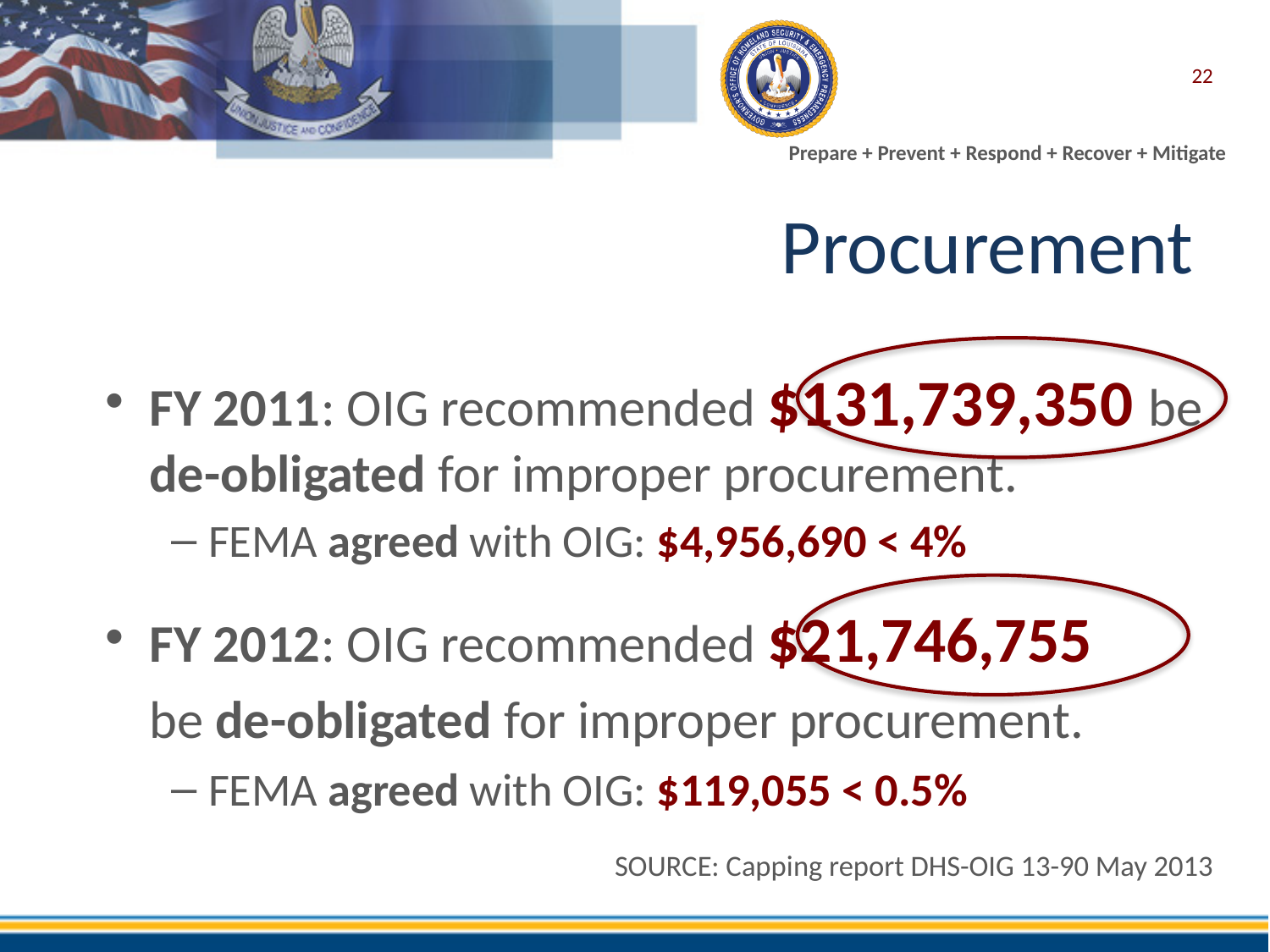

22
# Procurement

FY 2011: OIG recommended $131,739,350 be de-obligated for improper procurement.
FEMA agreed with OIG: $4,956,690 < 4%

FY 2012: OIG recommended $21,746,755     	be de-obligated for improper procurement.
FEMA agreed with OIG: $119,055 < 0.5%

SOURCE: Capping report DHS-OIG 13-90 May 2013